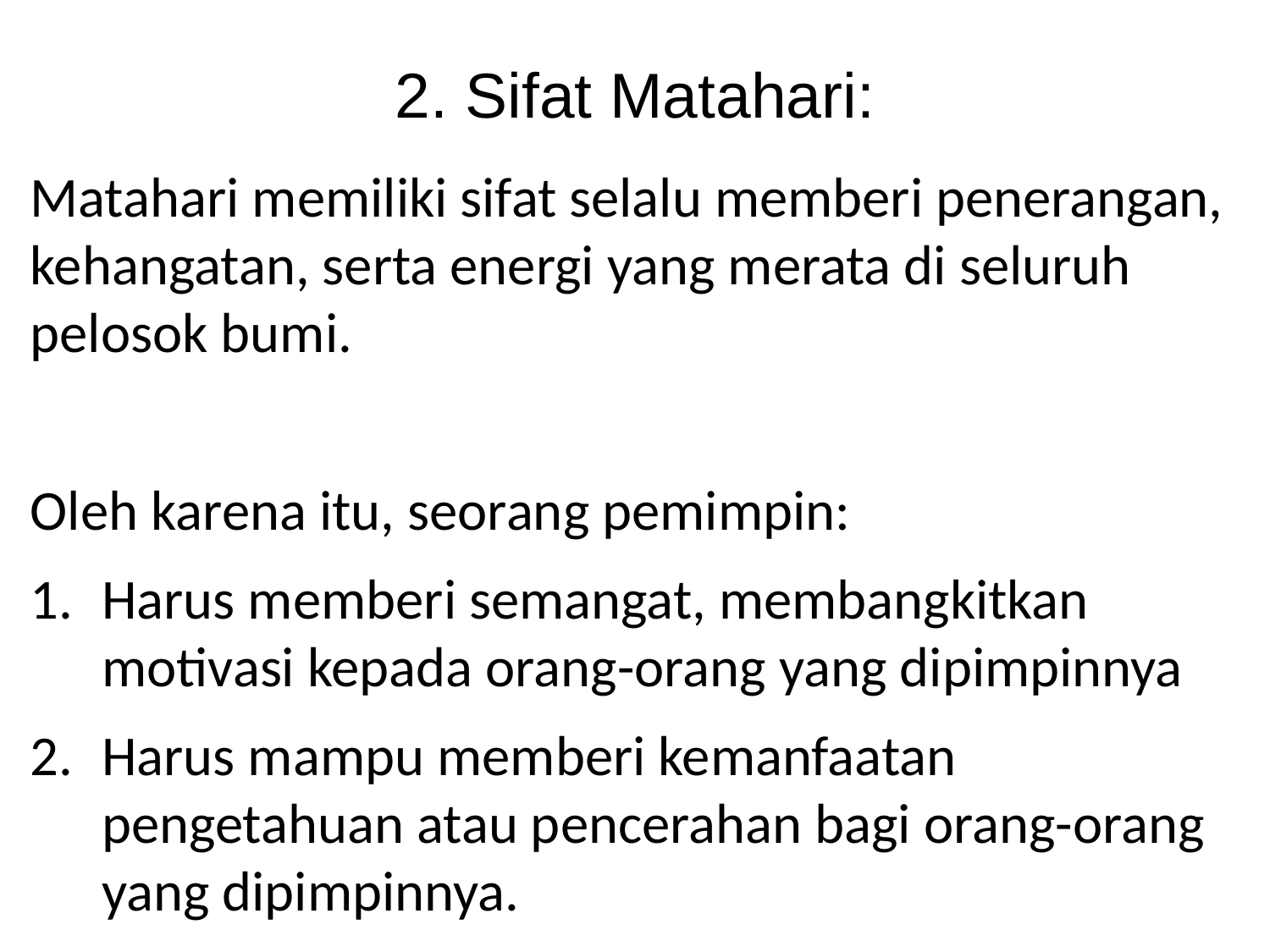

# 2. Sifat Matahari:
Matahari memiliki sifat selalu memberi penerangan, kehangatan, serta energi yang merata di seluruh pelosok bumi.

Oleh karena itu, seorang pemimpin:
Harus memberi semangat, membangkitkan motivasi kepada orang-orang yang dipimpinnya
Harus mampu memberi kemanfaatan pengetahuan atau pencerahan bagi orang-orang  yang dipimpinnya.